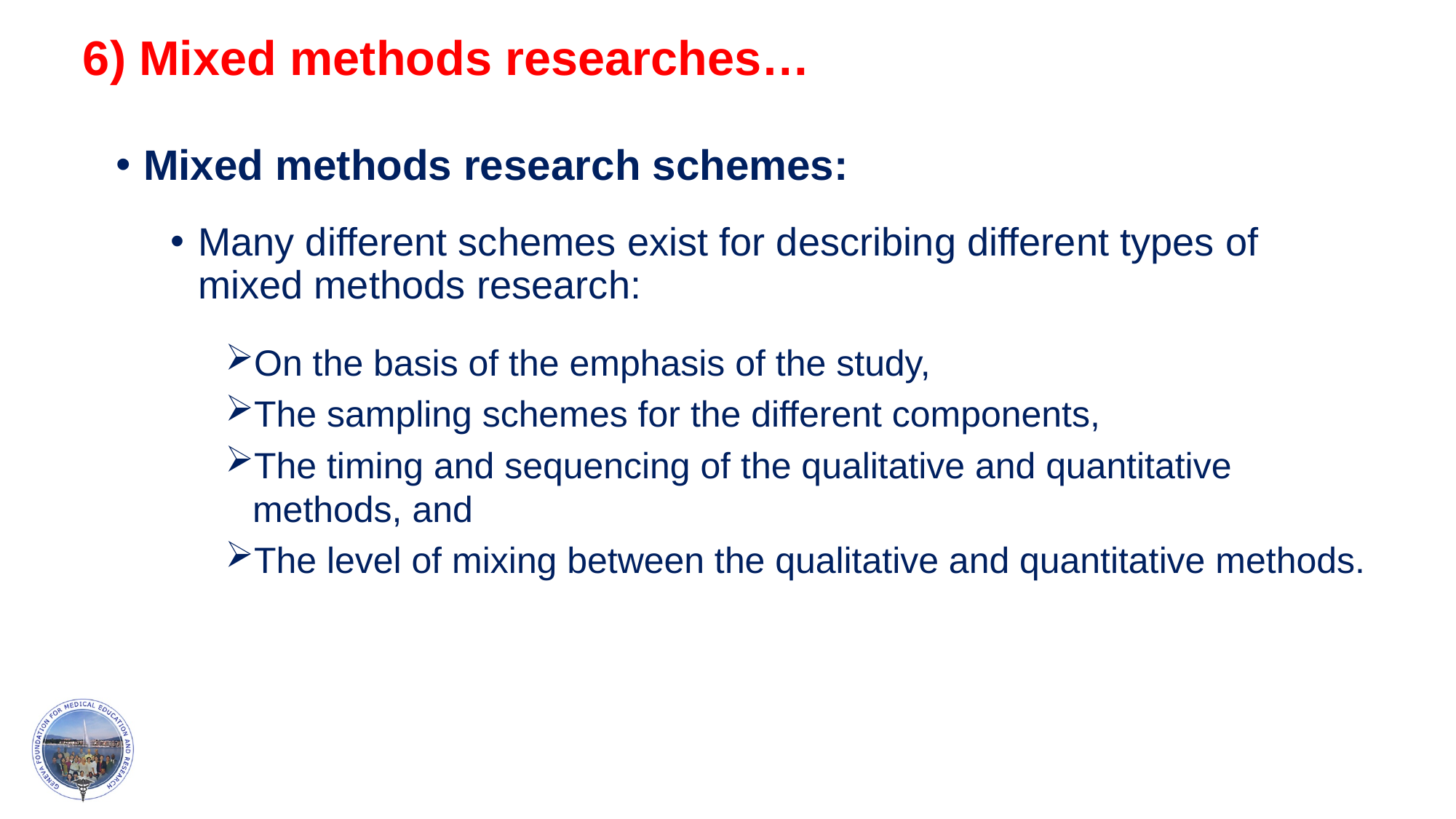

# 6) Mixed methods researches…
Mixed methods research schemes:

Many different schemes exist for describing different types of mixed methods research:

On the basis of the emphasis of the study,
The sampling schemes for the different components,
The timing and sequencing of the qualitative and quantitative methods, and
The level of mixing between the qualitative and quantitative methods.